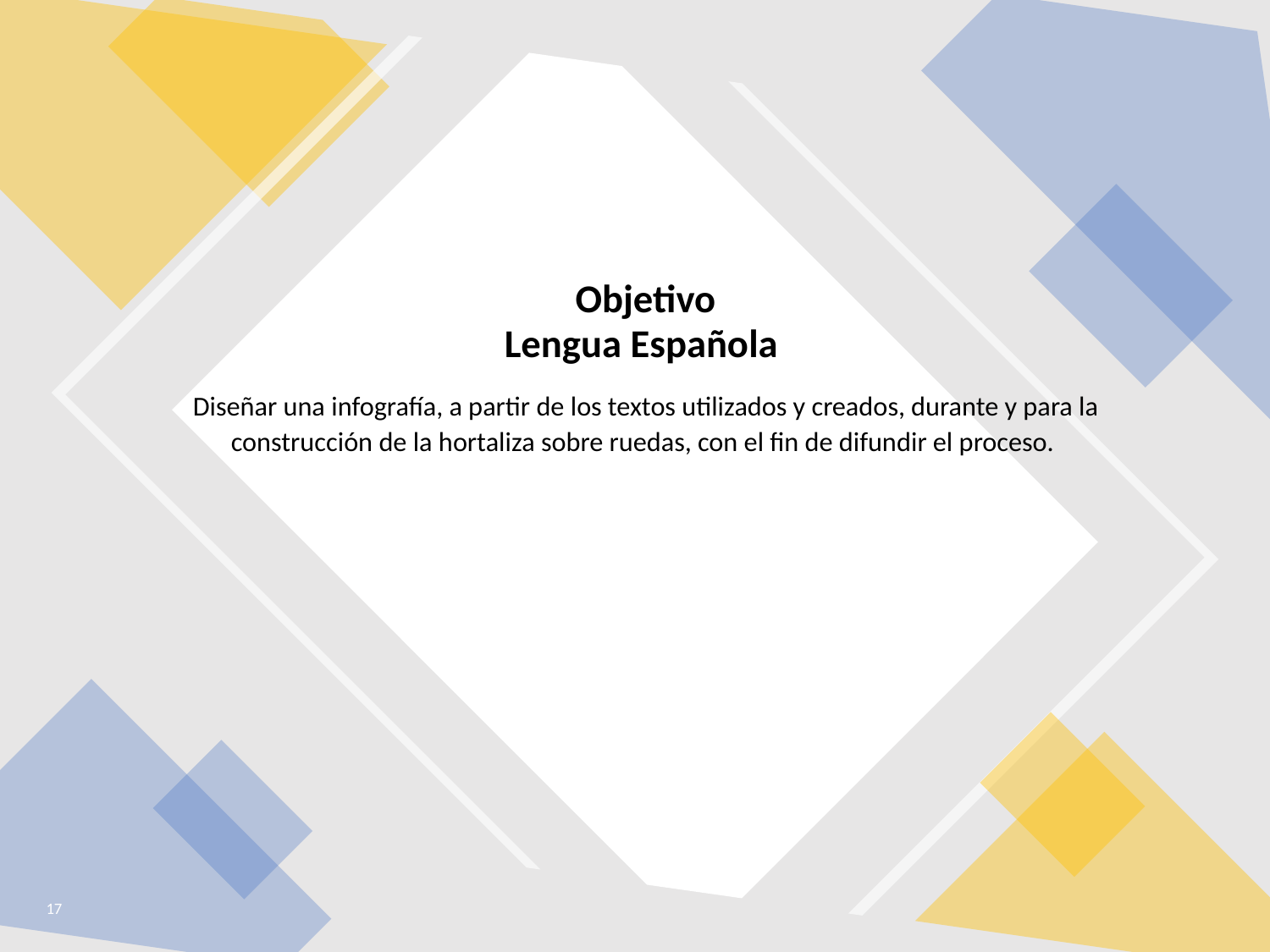

Objetivo
Lengua Española

Diseñar una infografía, a partir de los textos utilizados y creados, durante y para la construcción de la hortaliza sobre ruedas, con el fin de difundir el proceso.

17